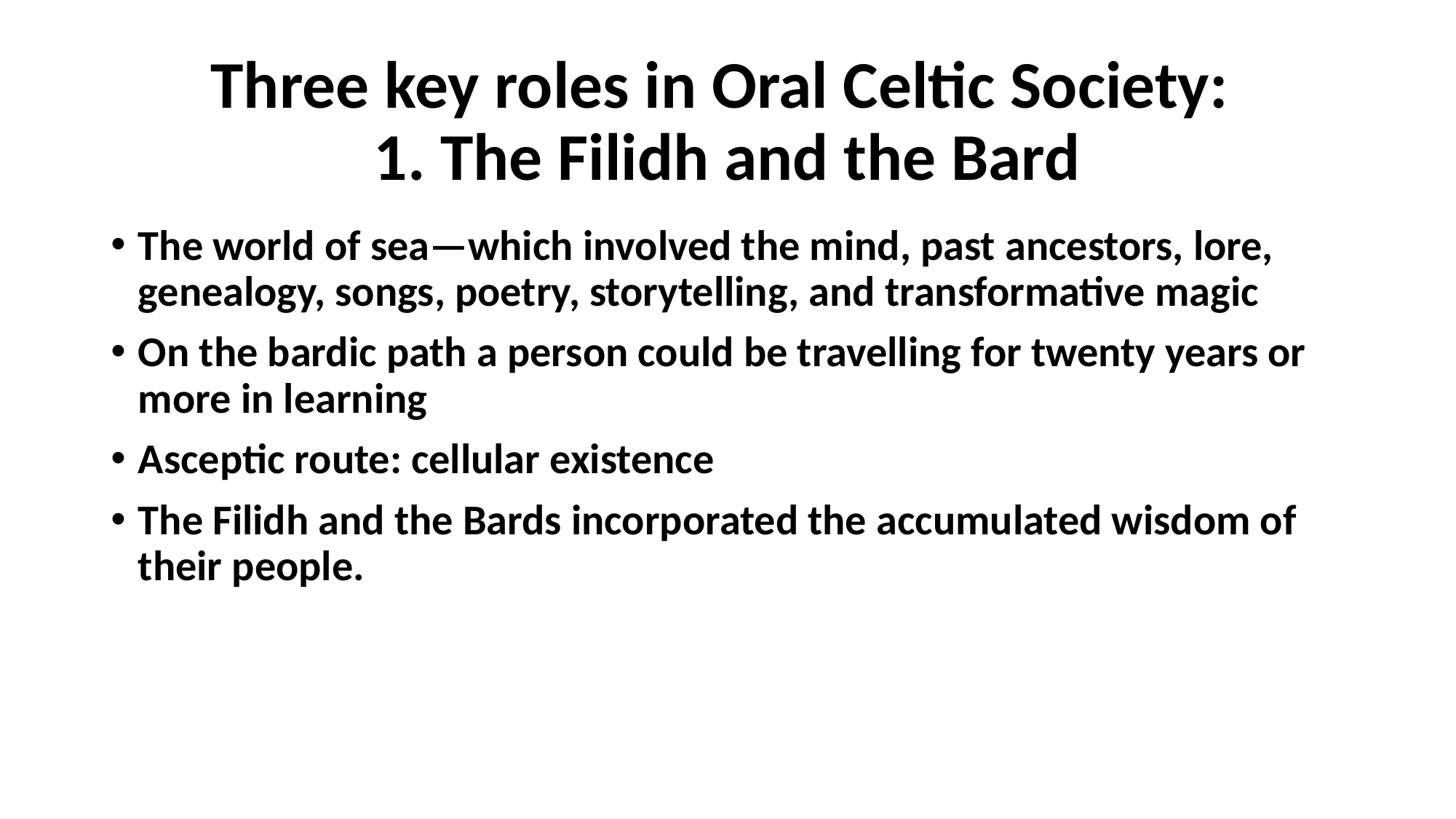

# Three key roles in Oral Celtic Society: 1. The Filidh and the Bard
The world of sea—which involved the mind, past ancestors, lore, genealogy, songs, poetry, storytelling, and transformative magic
On the bardic path a person could be travelling for twenty years or more in learning
Asceptic route: cellular existence
The Filidh and the Bards incorporated the accumulated wisdom of their people.